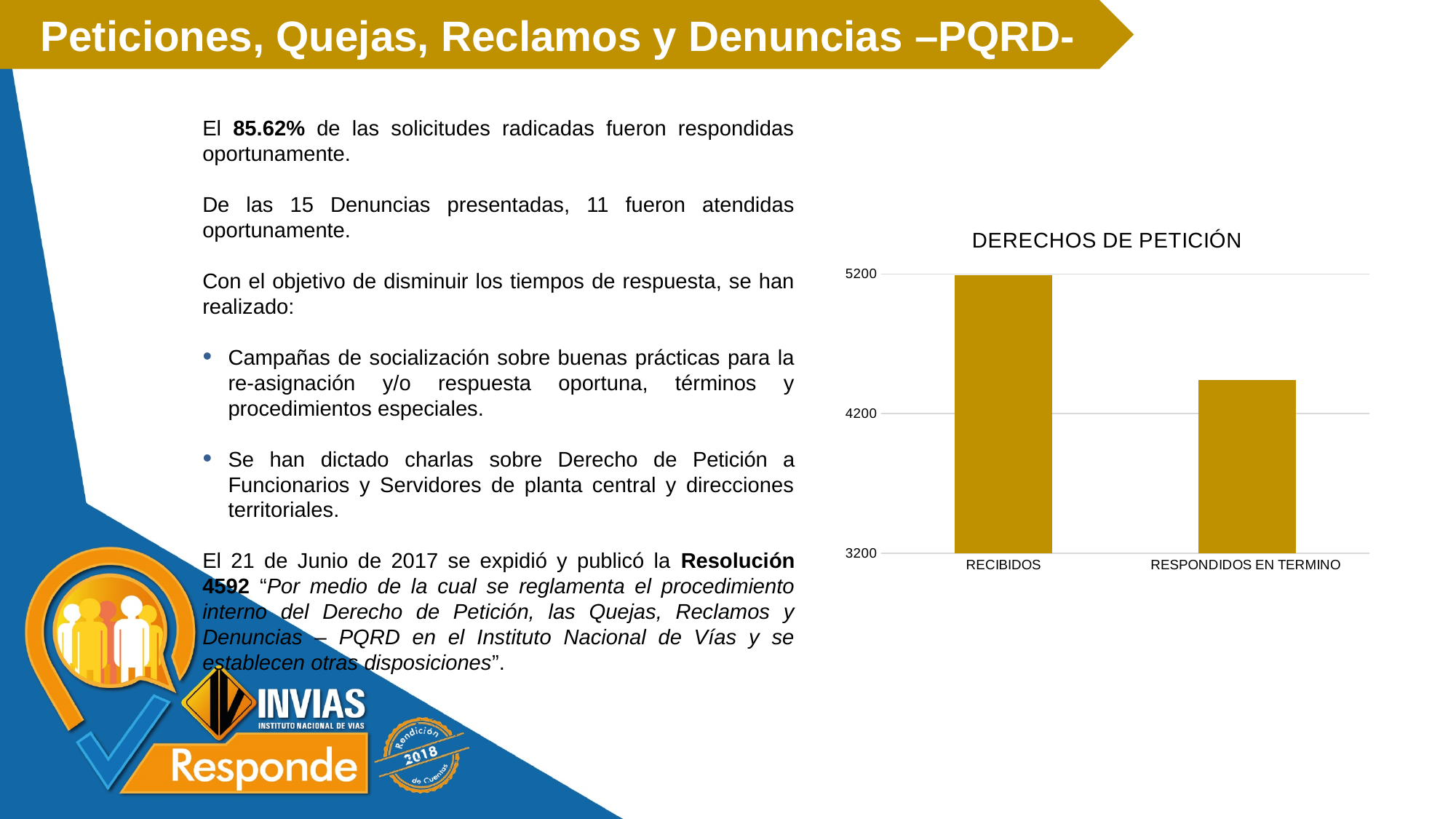

Peticiones, Quejas, Reclamos y Denuncias –PQRD-

El 85.62% de las solicitudes radicadas fueron respondidas oportunamente.

De las 15 Denuncias presentadas, 11 fueron atendidas oportunamente.

Con el objetivo de disminuir los tiempos de respuesta, se han realizado:

Campañas de socialización sobre buenas prácticas para la re-asignación y/o respuesta oportuna, términos y procedimientos especiales.

Se han dictado charlas sobre Derecho de Petición a Funcionarios y Servidores de planta central y direcciones territoriales.

El 21 de Junio de 2017 se expidió y publicó la Resolución 4592 “Por medio de la cual se reglamenta el procedimiento interno del Derecho de Petición, las Quejas, Reclamos y Denuncias – PQRD en el Instituto Nacional de Vías y se establecen otras disposiciones”.

### Chart: DERECHOS DE PETICIÓN

| Category |  |
|---|---|
| RECIBIDOS | 5189.0 |
| RESPONDIDOS EN TERMINO  | 4443.0 |